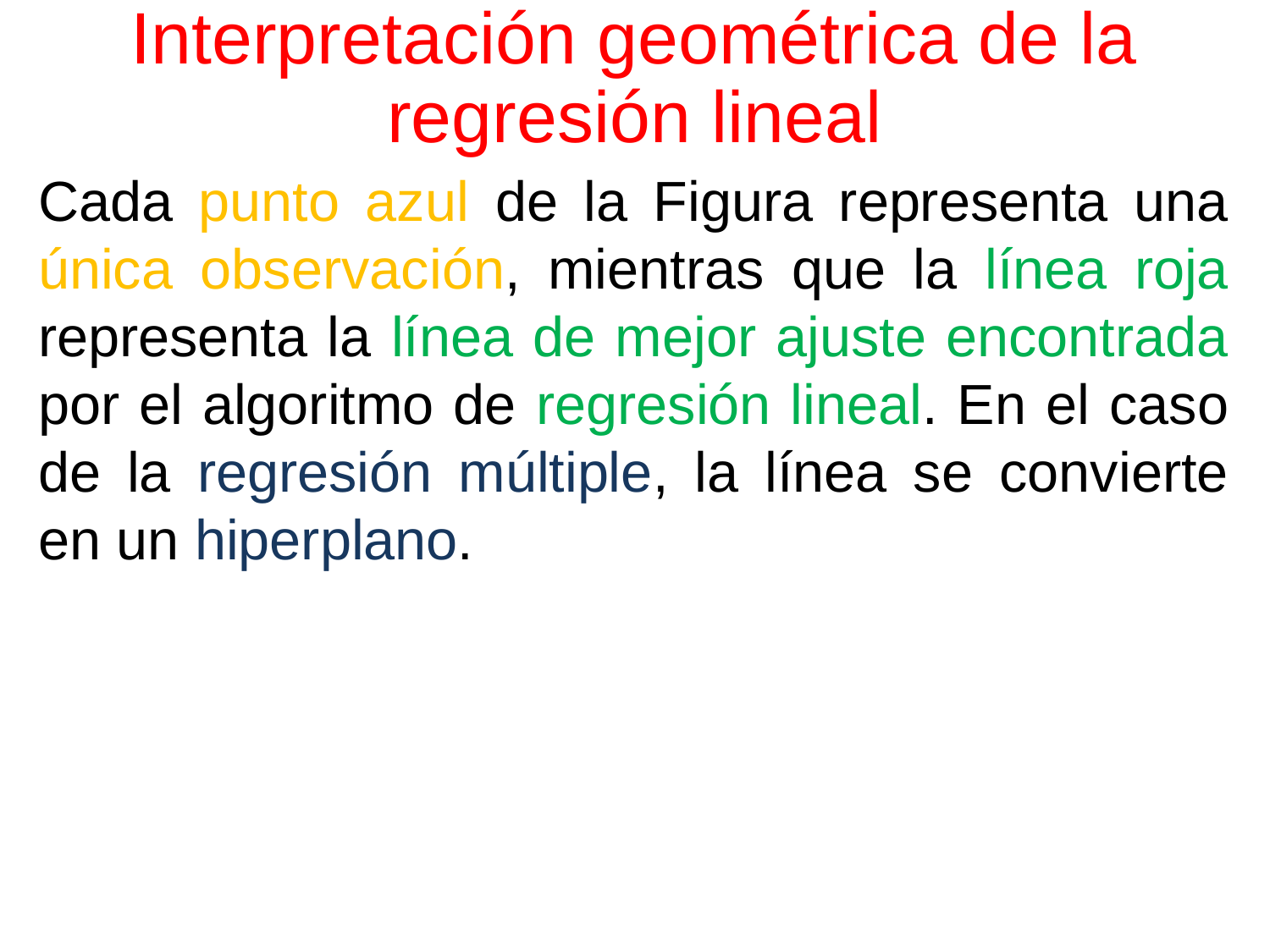

# Interpretación geométrica de la regresión lineal
Cada punto azul de la Figura representa una única observación, mientras que la línea roja representa la línea de mejor ajuste encontrada por el algoritmo de regresión lineal. En el caso de la regresión múltiple, la línea se convierte en un hiperplano.